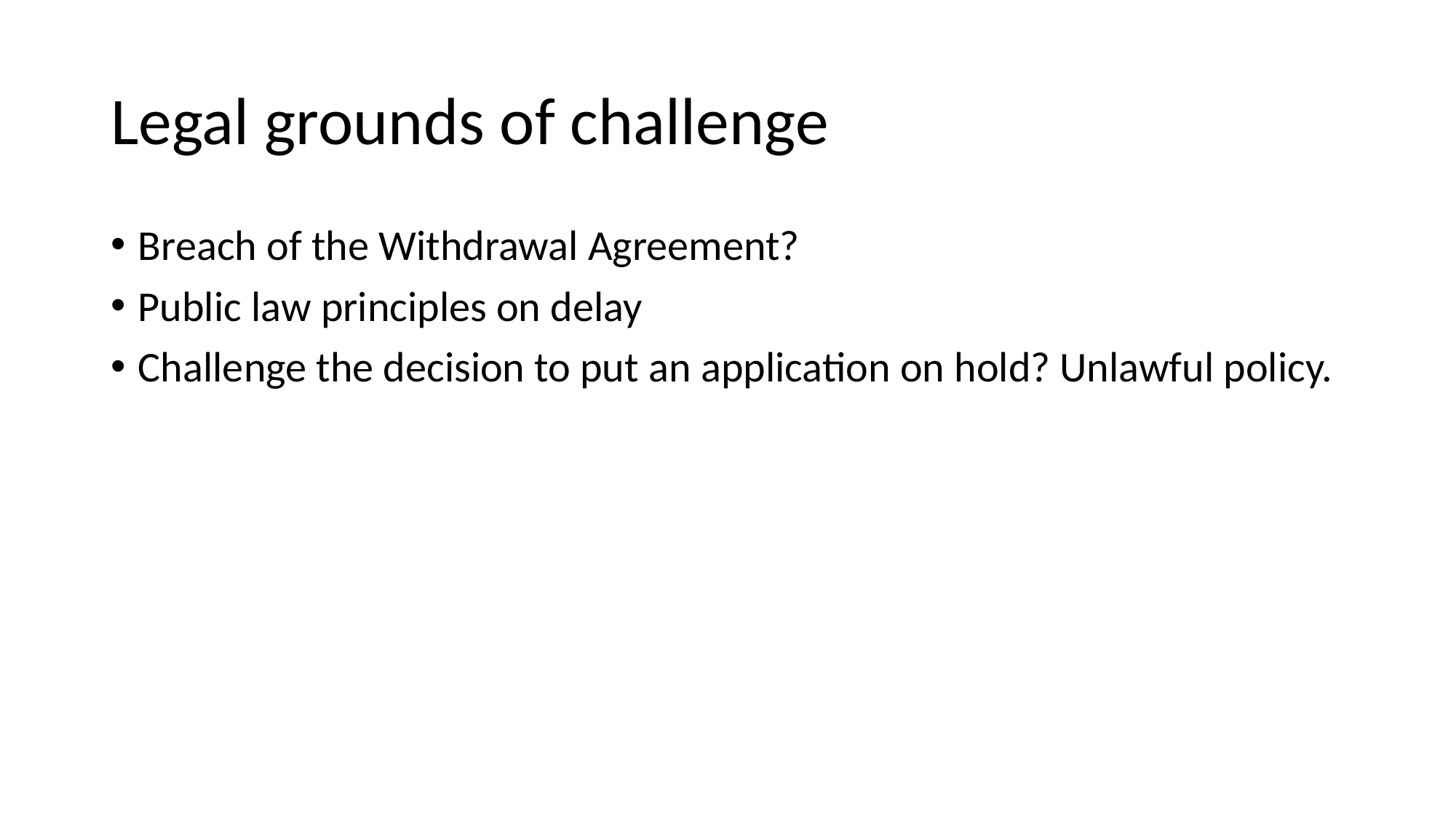

# Legal grounds of challenge
Breach of the Withdrawal Agreement?
Public law principles on delay
Challenge the decision to put an application on hold? Unlawful policy.